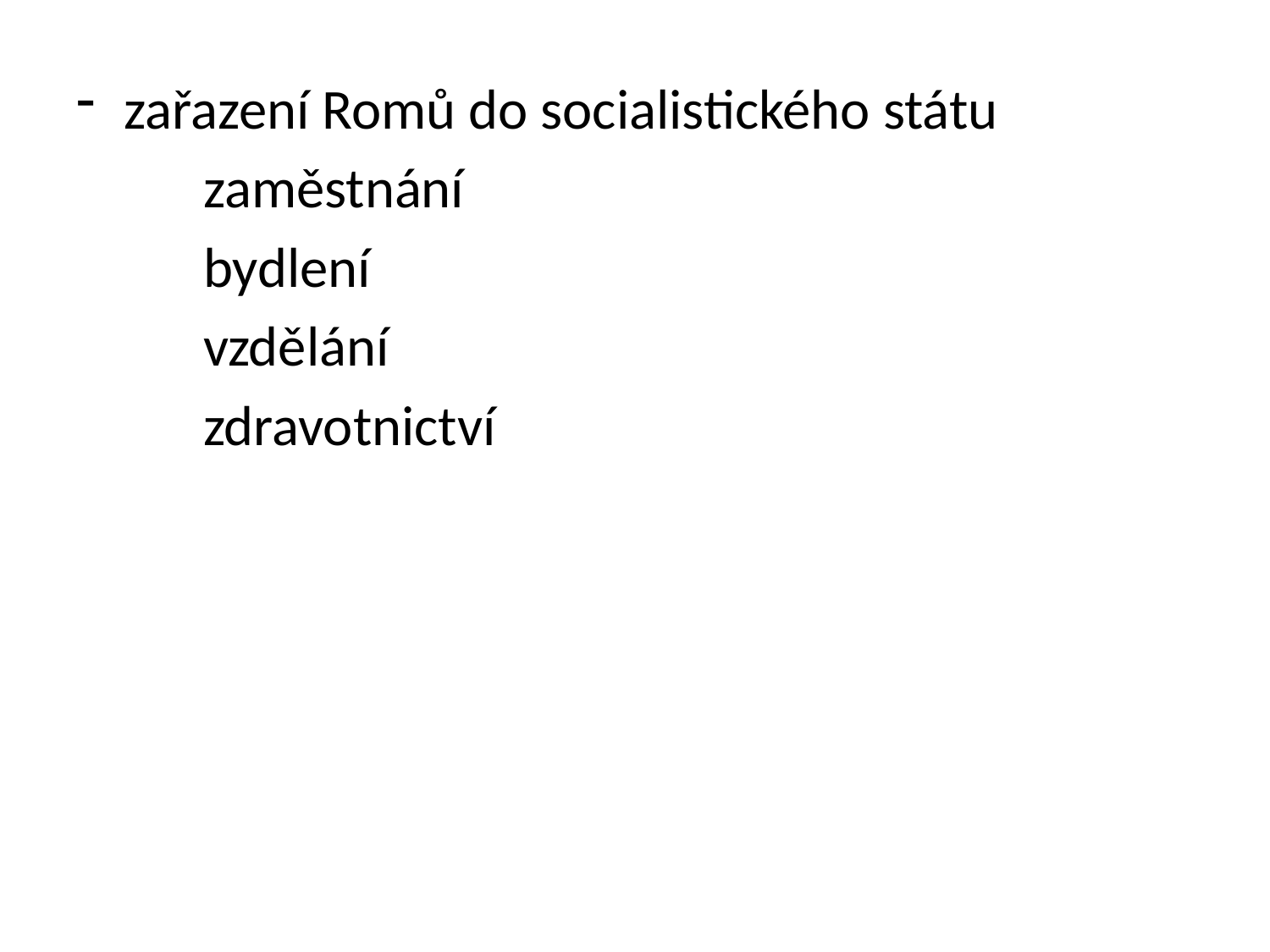

zařazení Romů do socialistického státu
	zaměstnání
	bydlení
	vzdělání
	zdravotnictví